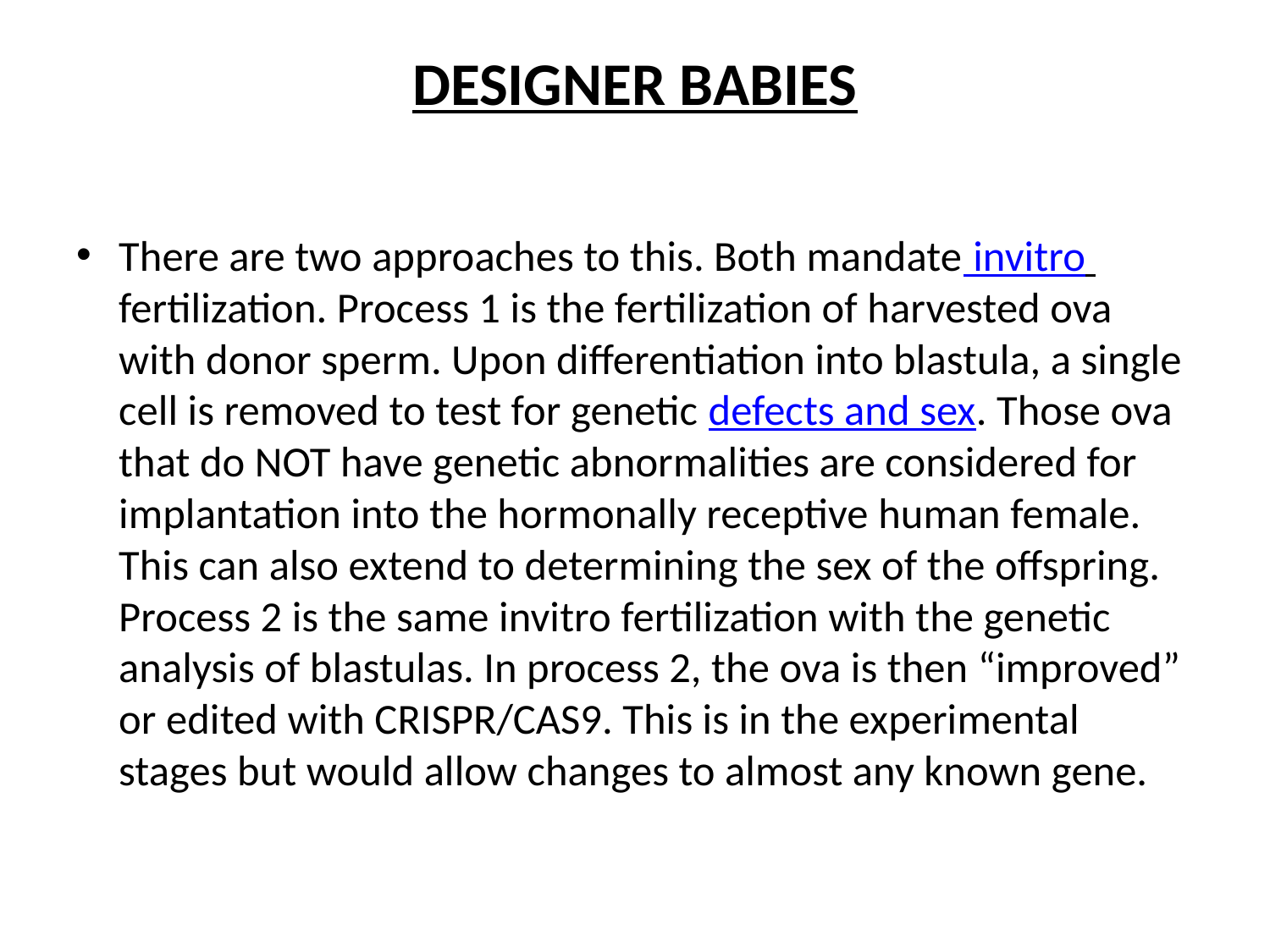

# DESIGNER BABIES
There are two approaches to this. Both mandate invitro fertilization. Process 1 is the fertilization of harvested ova with donor sperm. Upon differentiation into blastula, a single cell is removed to test for genetic defects and sex. Those ova that do NOT have genetic abnormalities are considered for implantation into the hormonally receptive human female. This can also extend to determining the sex of the offspring. Process 2 is the same invitro fertilization with the genetic analysis of blastulas. In process 2, the ova is then “improved” or edited with CRISPR/CAS9. This is in the experimental stages but would allow changes to almost any known gene.